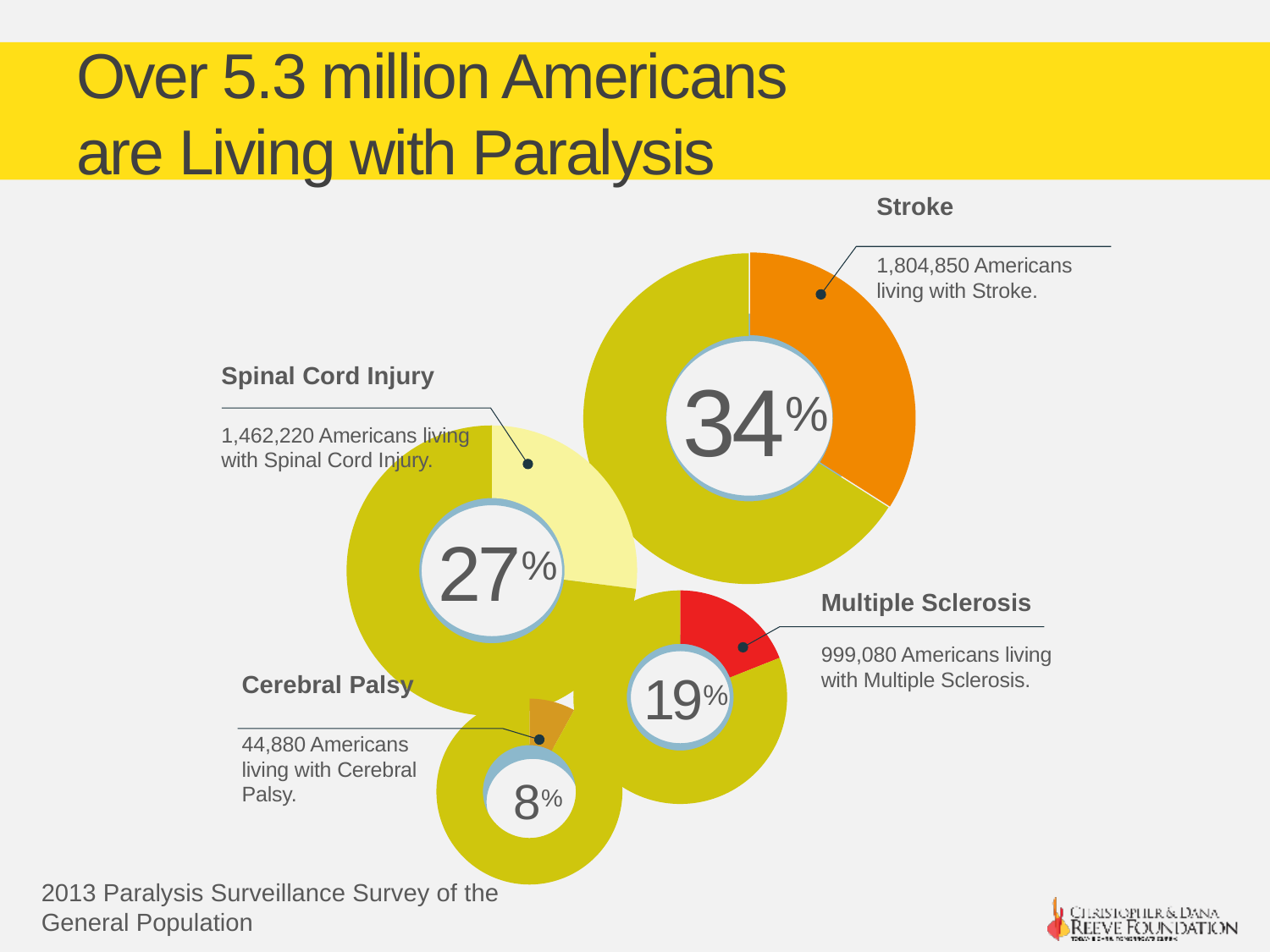

# Over 5.3 million Americans are Living with Paralysis
Stroke
1,804,850 Americans living with Stroke.

### Chart

| Category | Column1 |
|---|---|
|  | 34.0 |
|  | 66.0 |

Spinal Cord Injury
1,462,220 Americans living with Spinal Cord Injury.
34%

### Chart

| Category | Column1 |
|---|---|
|  | 27.0 |
|  | 73.0 |
27%

### Chart

| Category | Column1 |
|---|---|
|  | 19.0 |
|  | 81.0 |
Multiple Sclerosis
999,080 Americans living with Multiple Sclerosis.

19%
Cerebral Palsy
44,880 Americans living with Cerebral Palsy.

### Chart

| Category | Column1 |
|---|---|
|  | 8.0 |
|  | 92.0 |

8%
2013 Paralysis Surveillance Survey of the General Population